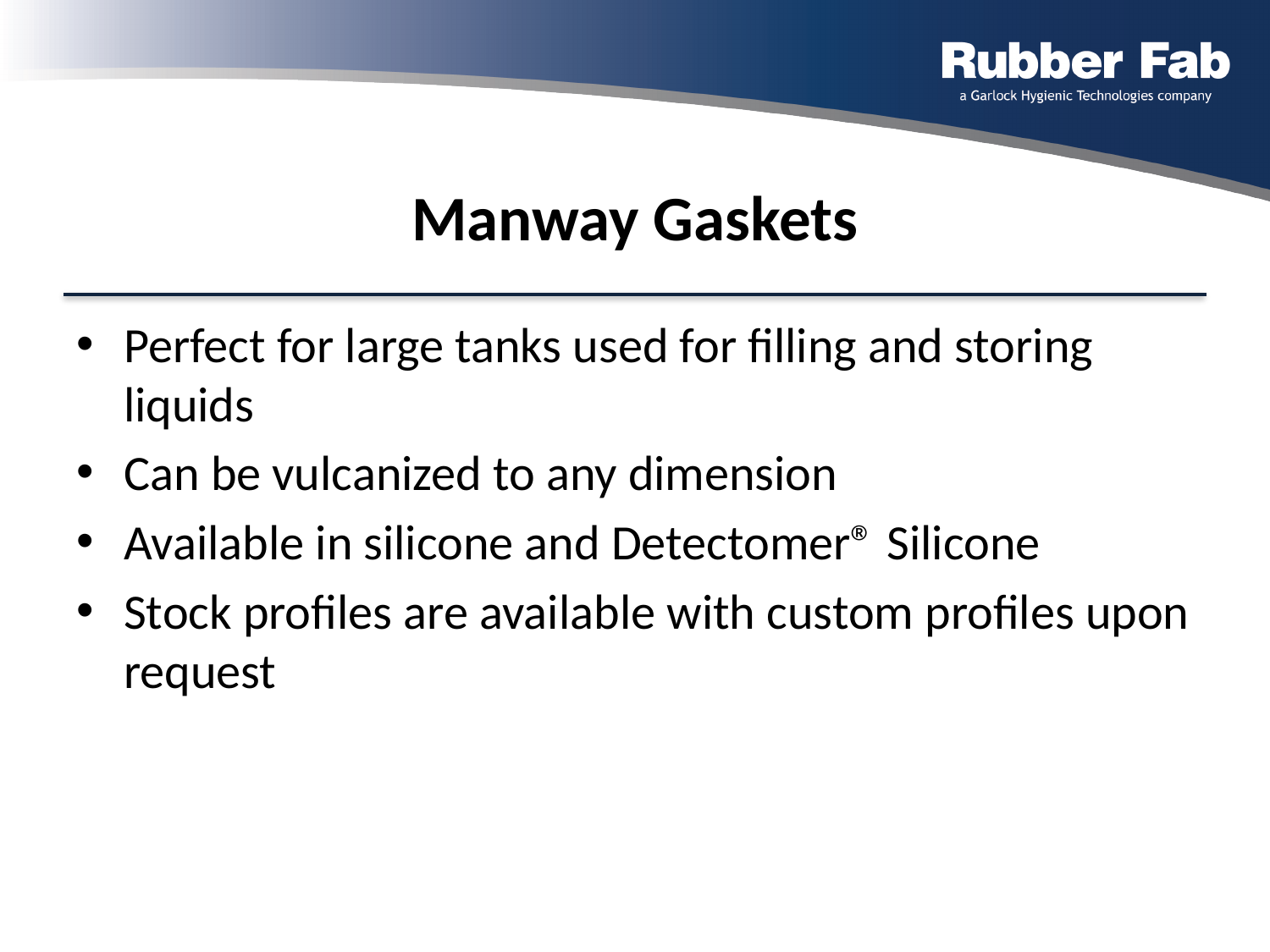

# Manway Gaskets
Perfect for large tanks used for filling and storing liquids
Can be vulcanized to any dimension
Available in silicone and Detectomer® Silicone
Stock profiles are available with custom profiles upon request